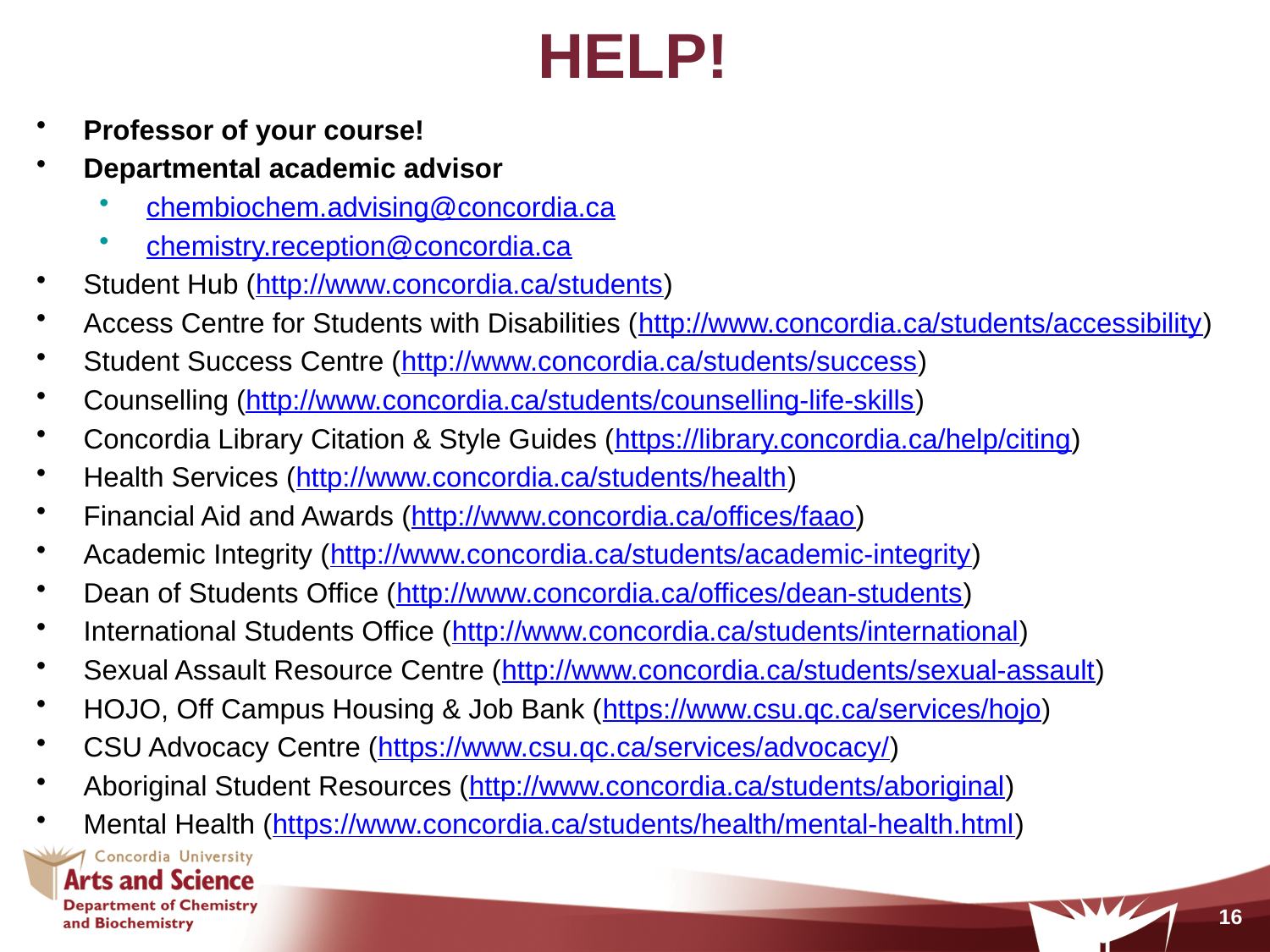

# HELP!
Professor of your course!
Departmental academic advisor
chembiochem.advising@concordia.ca
chemistry.reception@concordia.ca
Student Hub (http://www.concordia.ca/students)
Access Centre for Students with Disabilities (http://www.concordia.ca/students/accessibility)
Student Success Centre (http://www.concordia.ca/students/success)
Counselling (http://www.concordia.ca/students/counselling-life-skills)
Concordia Library Citation & Style Guides (https://library.concordia.ca/help/citing)
Health Services (http://www.concordia.ca/students/health)
Financial Aid and Awards (http://www.concordia.ca/offices/faao)
Academic Integrity (http://www.concordia.ca/students/academic-integrity)
Dean of Students Office (http://www.concordia.ca/offices/dean-students)
International Students Office (http://www.concordia.ca/students/international)
Sexual Assault Resource Centre (http://www.concordia.ca/students/sexual-assault)
HOJO, Off Campus Housing & Job Bank (https://www.csu.qc.ca/services/hojo)
CSU Advocacy Centre (https://www.csu.qc.ca/services/advocacy/)
Aboriginal Student Resources (http://www.concordia.ca/students/aboriginal)
Mental Health (https://www.concordia.ca/students/health/mental-health.html)
16